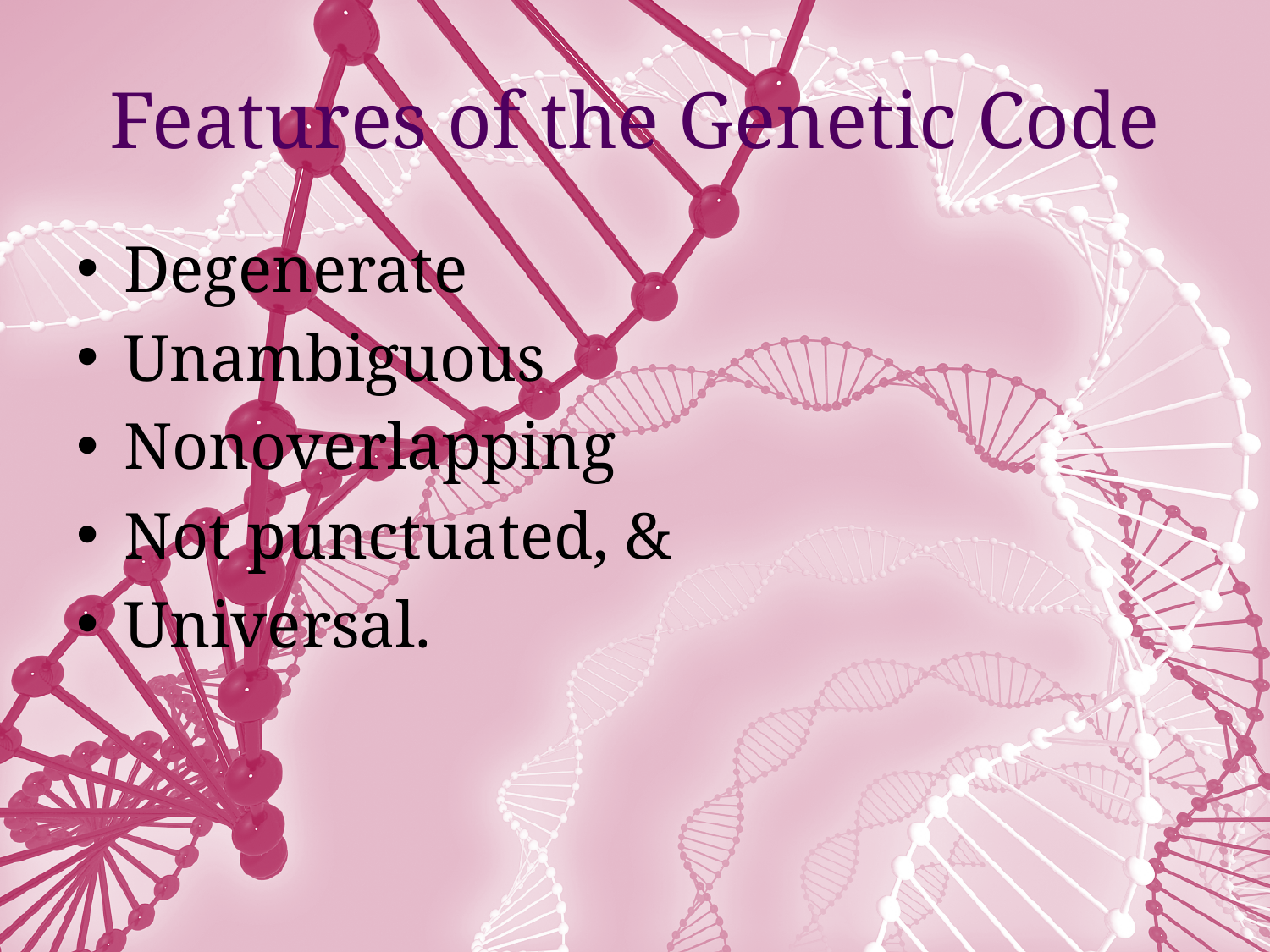

# Features of the Genetic Code
Degenerate
Unambiguous
Nonoverlapping
Not punctuated, &
Universal.